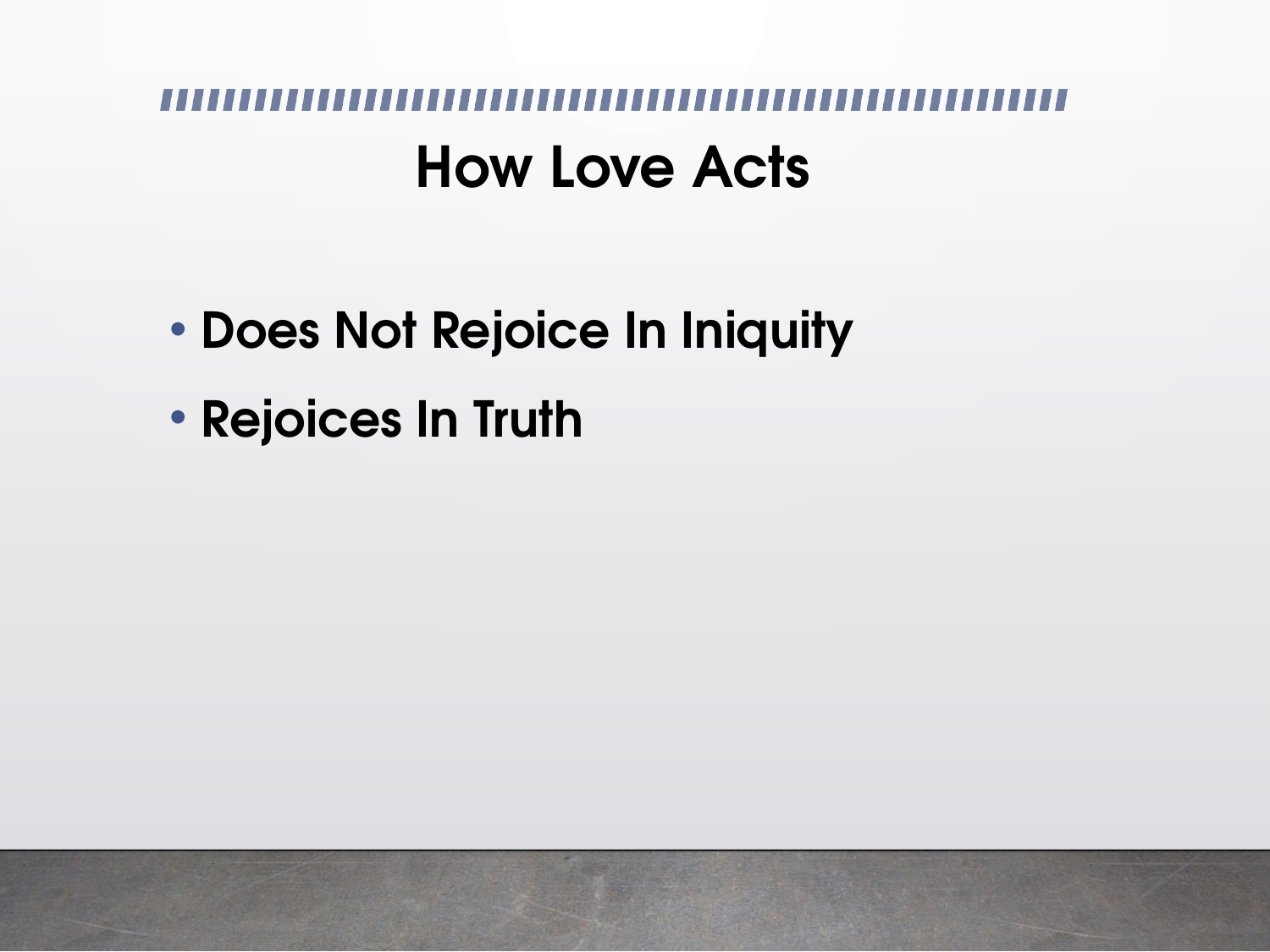

# How Love Acts
Does Not Rejoice In Iniquity
Rejoices In Truth